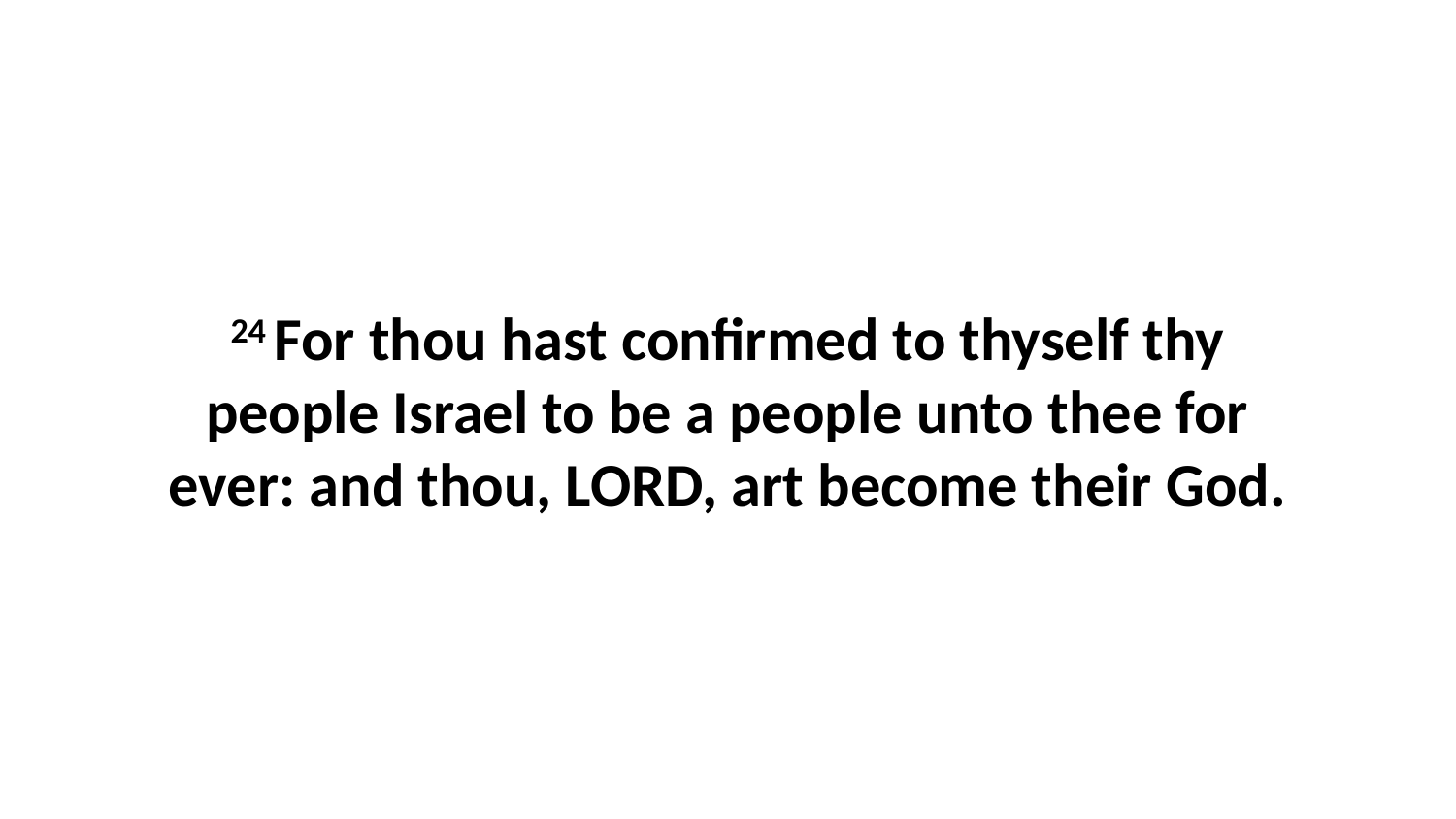

24 For thou hast confirmed to thyself thy people Israel to be a people unto thee for ever: and thou, LORD, art become their God.